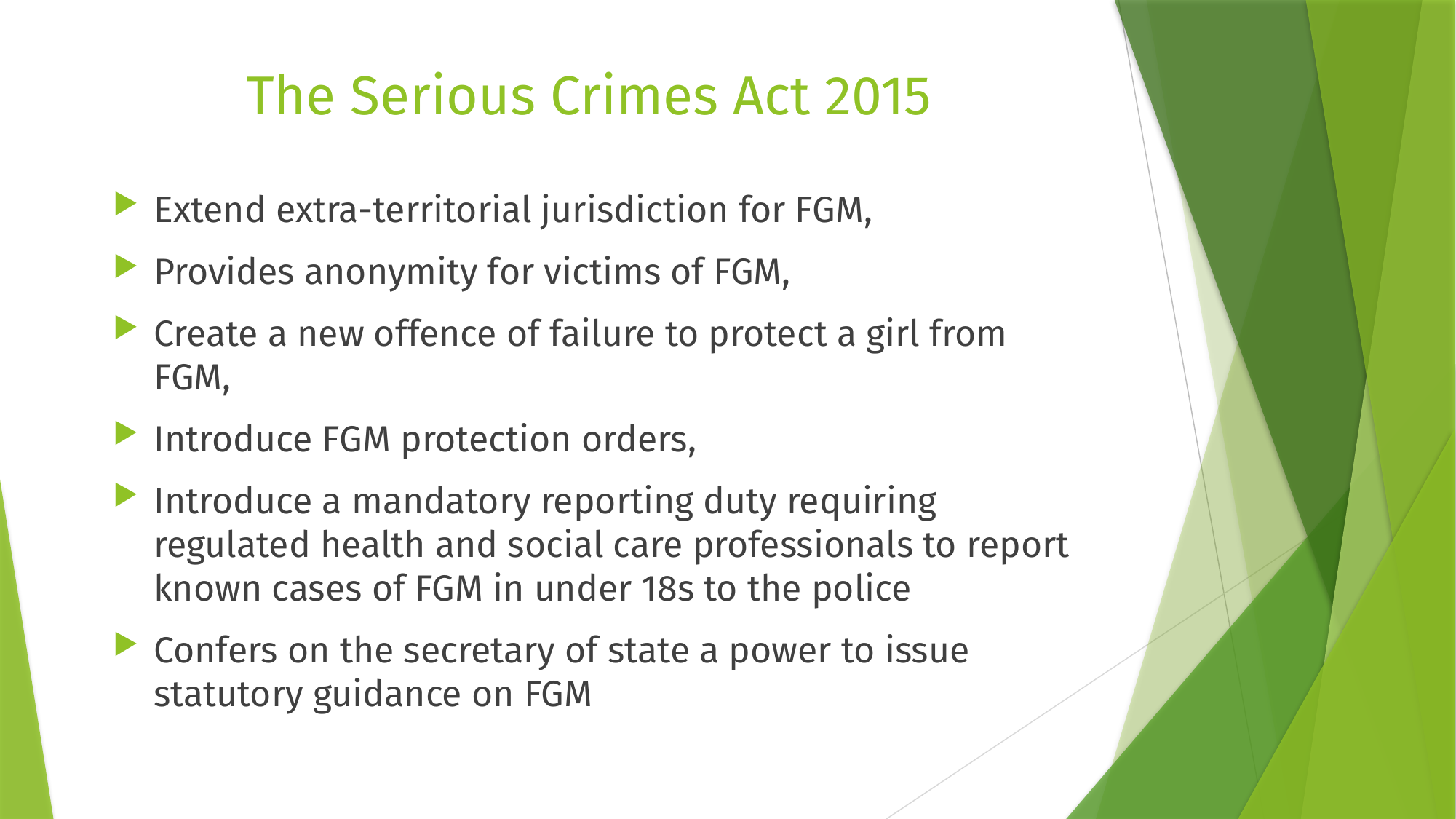

# The Serious Crimes Act 2015
Extend extra-territorial jurisdiction for FGM,
Provides anonymity for victims of FGM,
Create a new offence of failure to protect a girl from FGM,
Introduce FGM protection orders,
Introduce a mandatory reporting duty requiring regulated health and social care professionals to report known cases of FGM in under 18s to the police
Confers on the secretary of state a power to issue statutory guidance on FGM